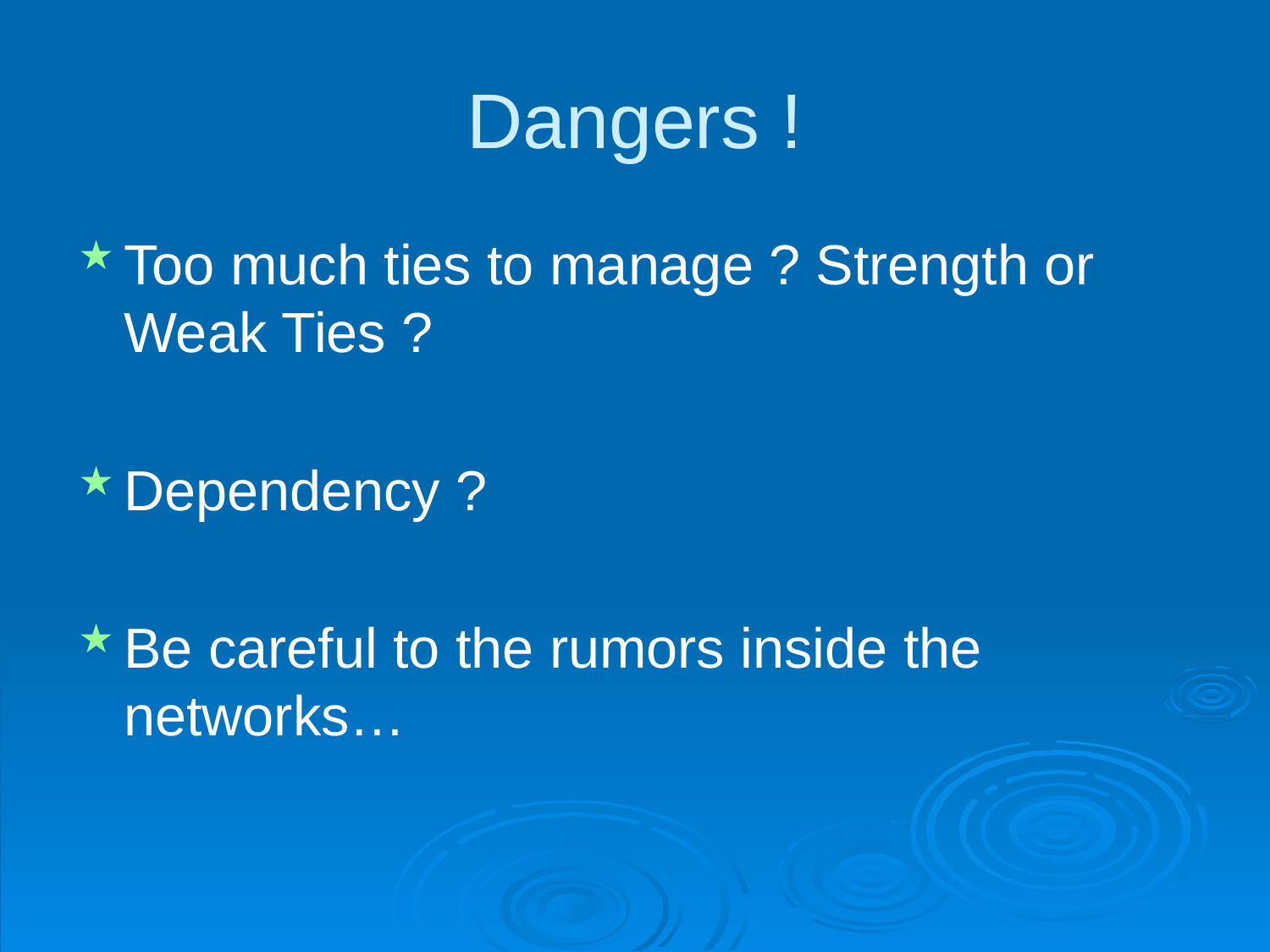

# Dangers !
Too much ties to manage ? Strength or Weak Ties ?

Dependency ?

Be careful to the rumors inside the networks…